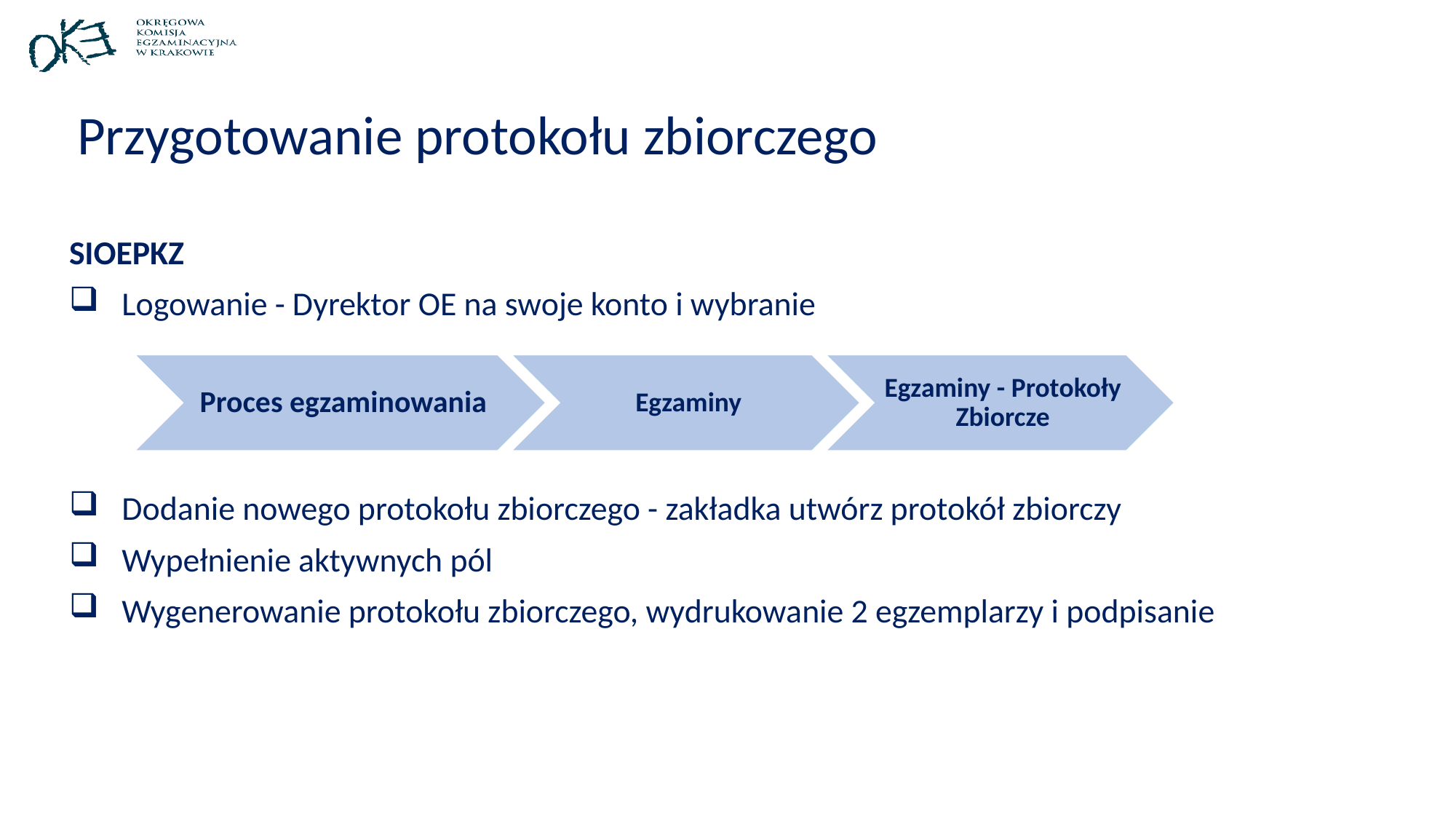

# Przygotowanie protokołu zbiorczego
SIOEPKZ
Logowanie - Dyrektor OE na swoje konto i wybranie

Dodanie nowego protokołu zbiorczego - zakładka utwórz protokół zbiorczy
Wypełnienie aktywnych pól
Wygenerowanie protokołu zbiorczego, wydrukowanie 2 egzemplarzy i podpisanie
Proces egzaminowania
Egzaminy
Egzaminy - Protokoły Zbiorcze